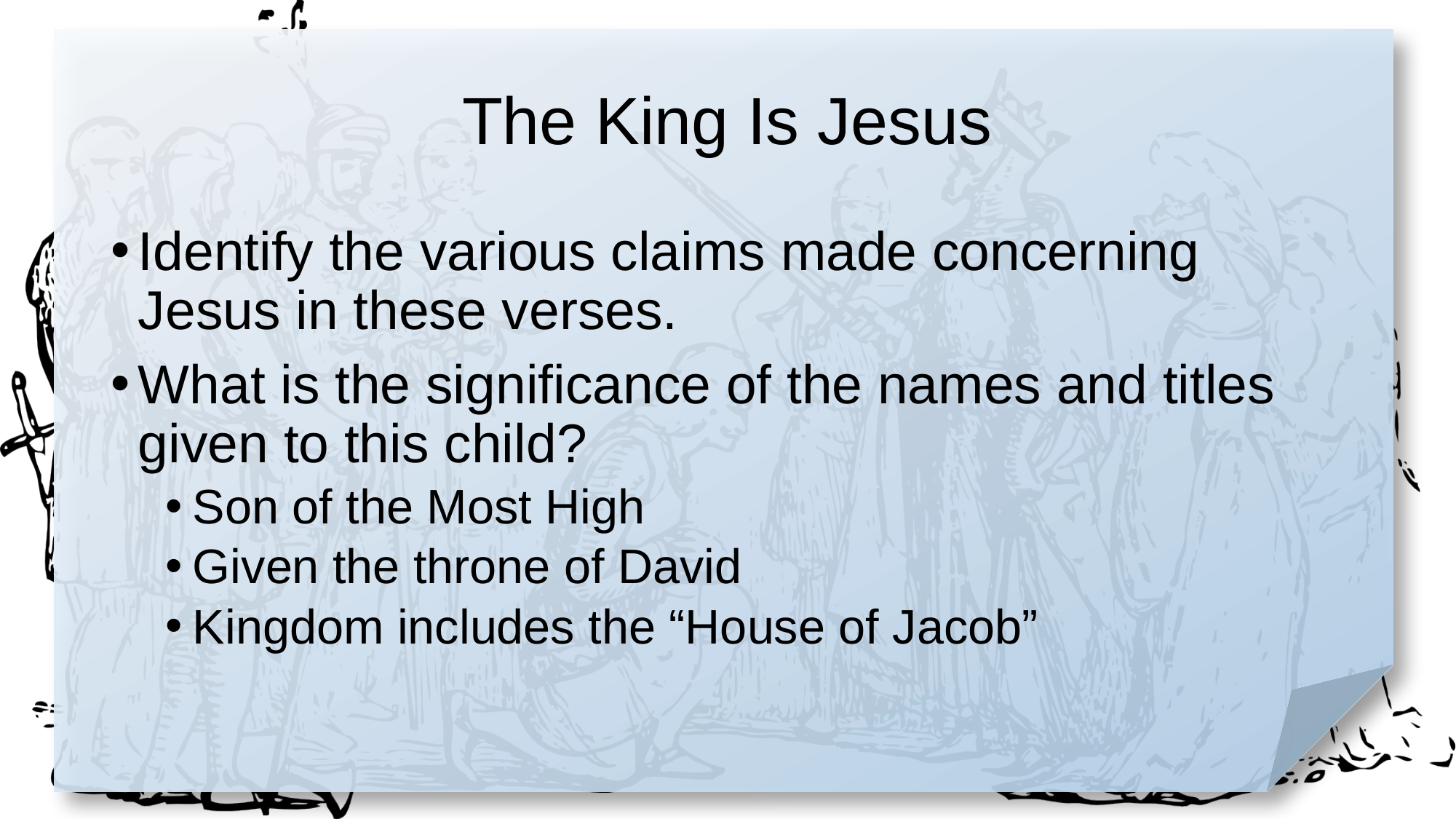

# The King Is Jesus
Identify the various claims made concerning Jesus in these verses.
What is the significance of the names and titles given to this child?
Son of the Most High
Given the throne of David
Kingdom includes the “House of Jacob”